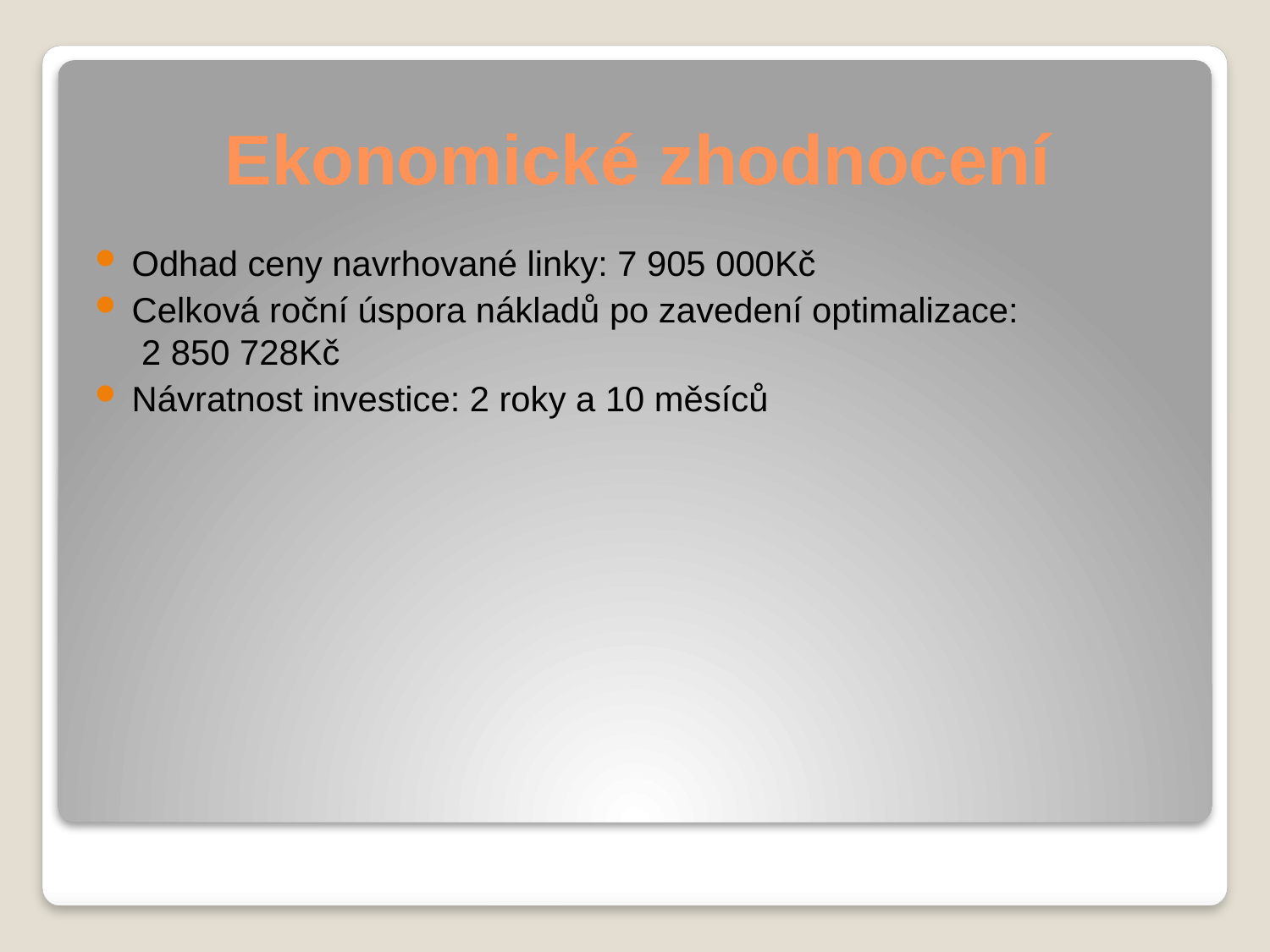

# Ekonomické zhodnocení
Odhad ceny navrhované linky: 7 905 000Kč
Celková roční úspora nákladů po zavedení optimalizace:
 2 850 728Kč
Návratnost investice: 2 roky a 10 měsíců